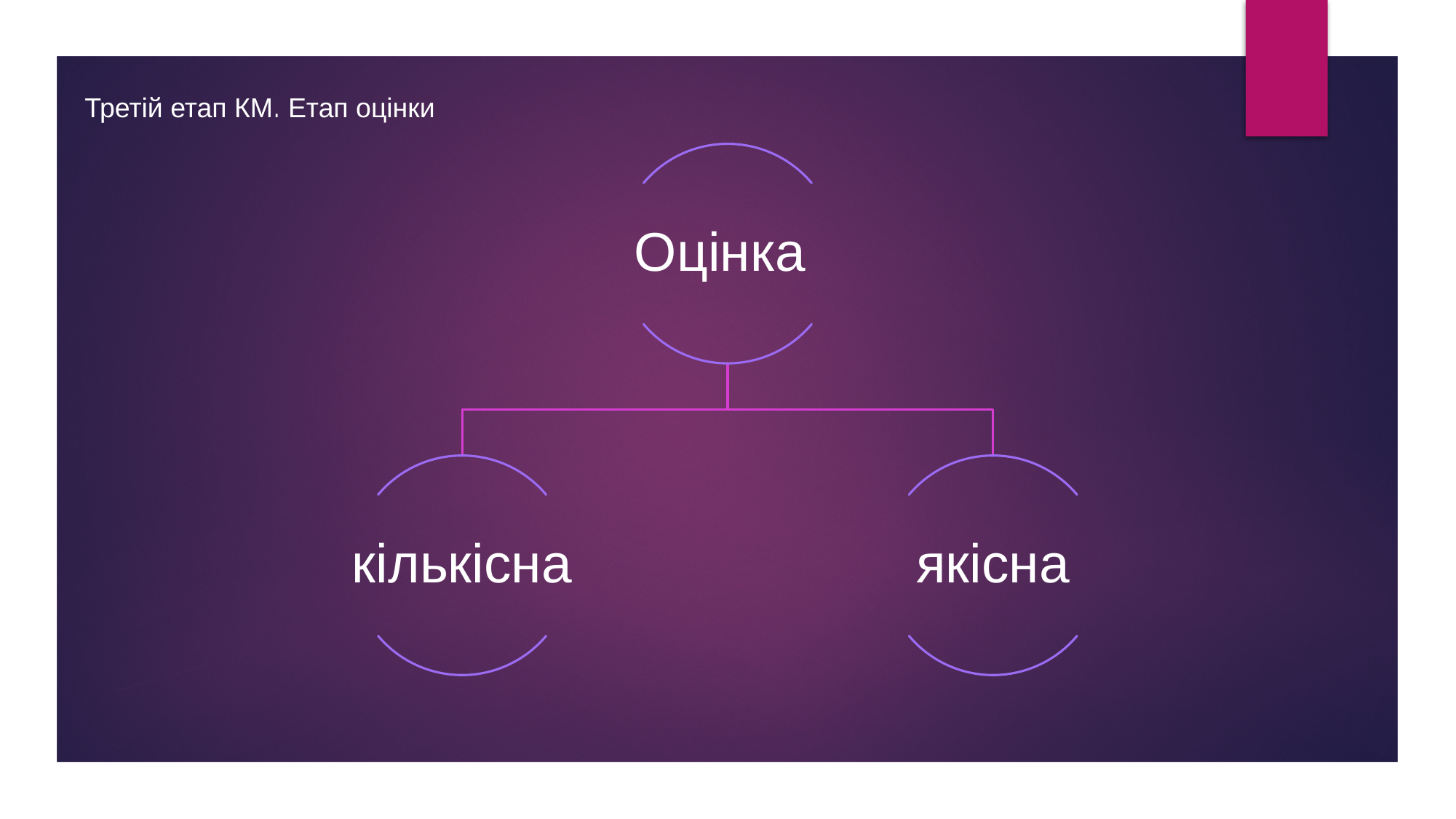

Третій етап КМ. Етап оцінки
Оцінка
кількісна
якісна